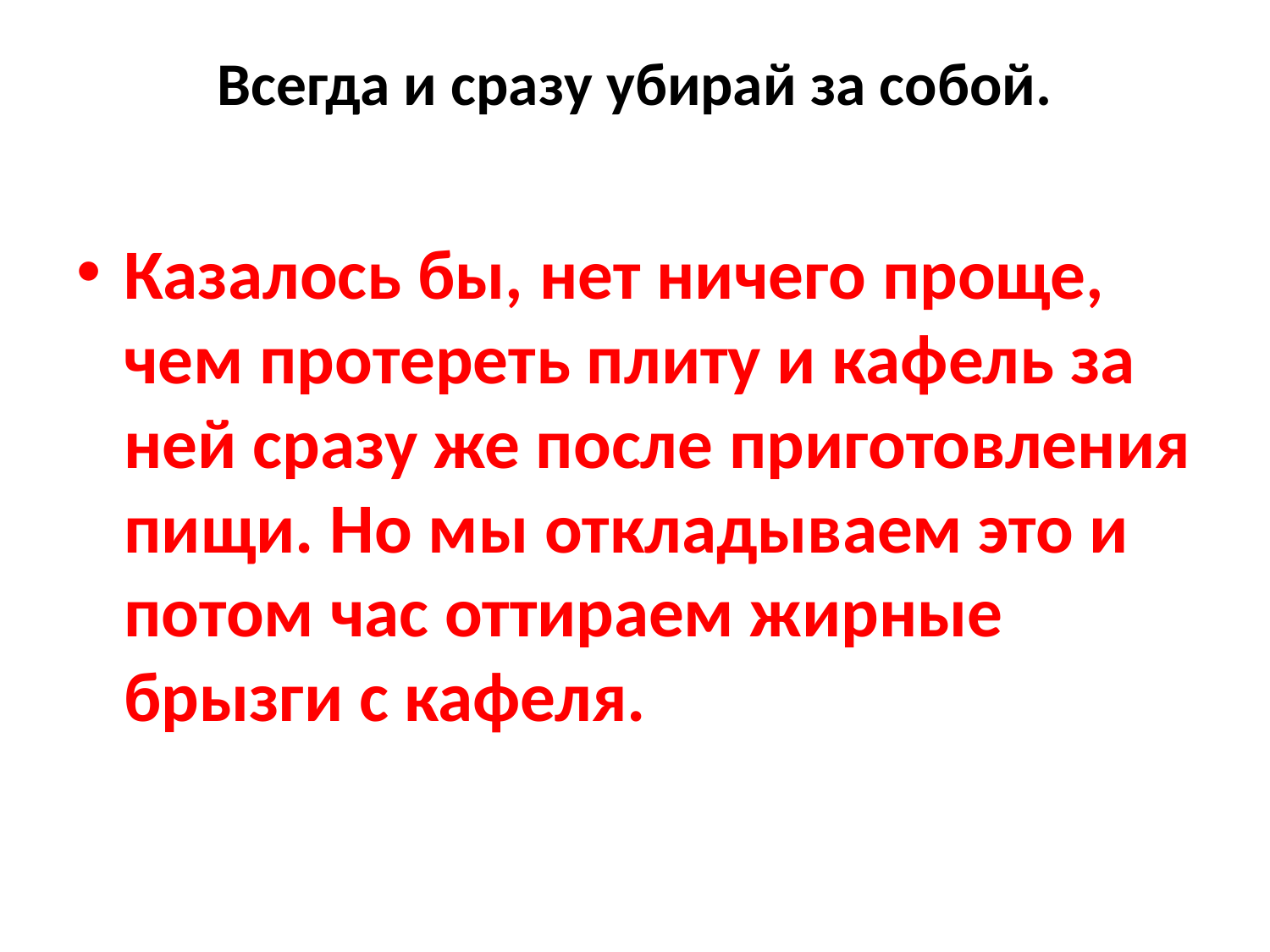

# Всегда и сразу убирай за собой.
Казалось бы, нет ничего проще, чем протереть плиту и кафель за ней сразу же после приготовления пищи. Но мы откладываем это и потом час оттираем жирные брызги с кафеля.